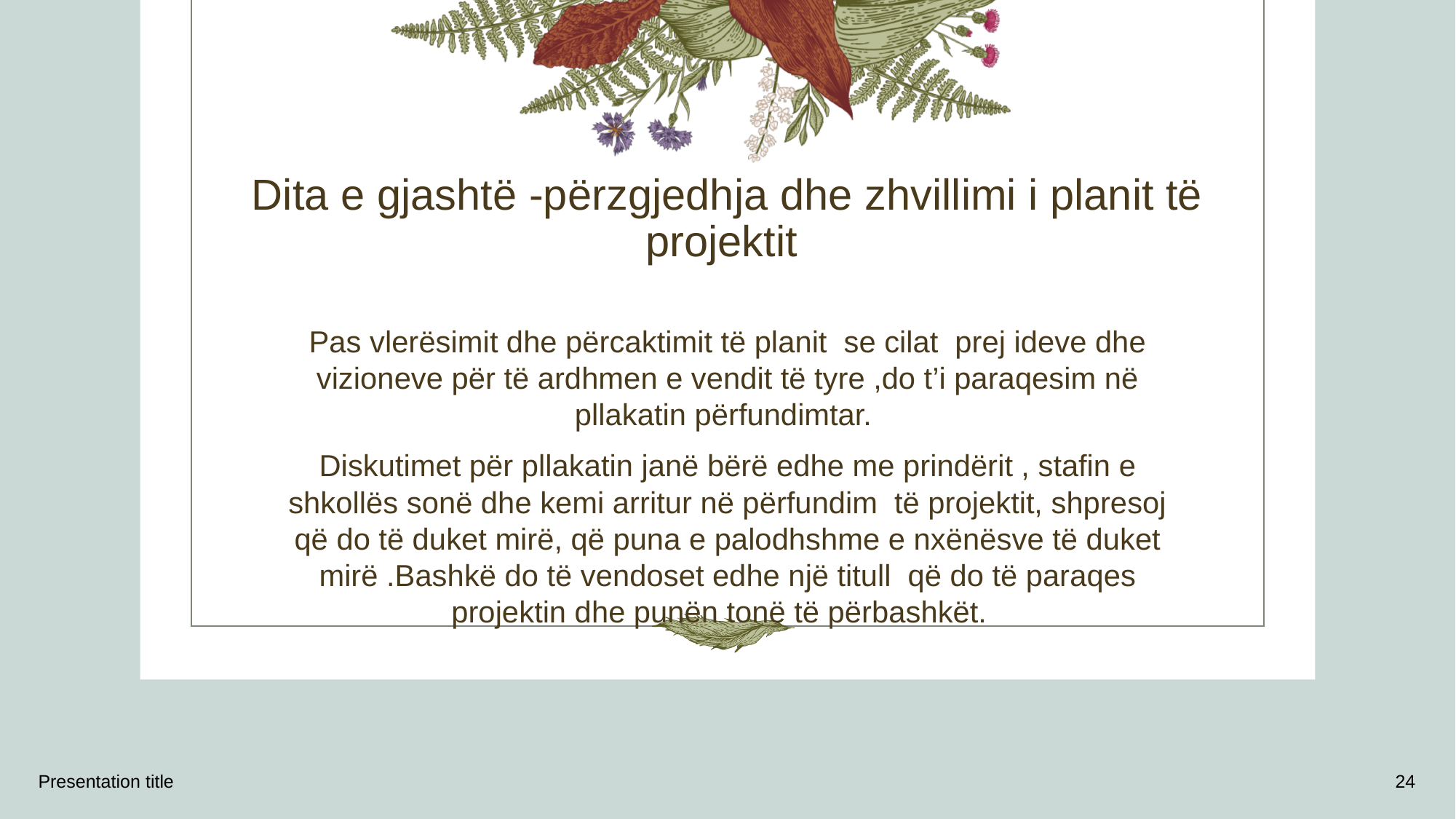

# Dita e gjashtë -përzgjedhja dhe zhvillimi i planit të projektit
Pas vlerësimit dhe përcaktimit të planit  se cilat  prej ideve dhe vizioneve për të ardhmen e vendit të tyre ,do t’i paraqesim në pllakatin përfundimtar.
Diskutimet për pllakatin janë bërë edhe me prindërit , stafin e shkollës sonë dhe kemi arritur në përfundim  të projektit, shpresoj që do të duket mirë, që puna e palodhshme e nxënësve të duket mirë .Bashkë do të vendoset edhe një titull  që do të paraqes projektin dhe punën tonë të përbashkët.
Presentation title
24